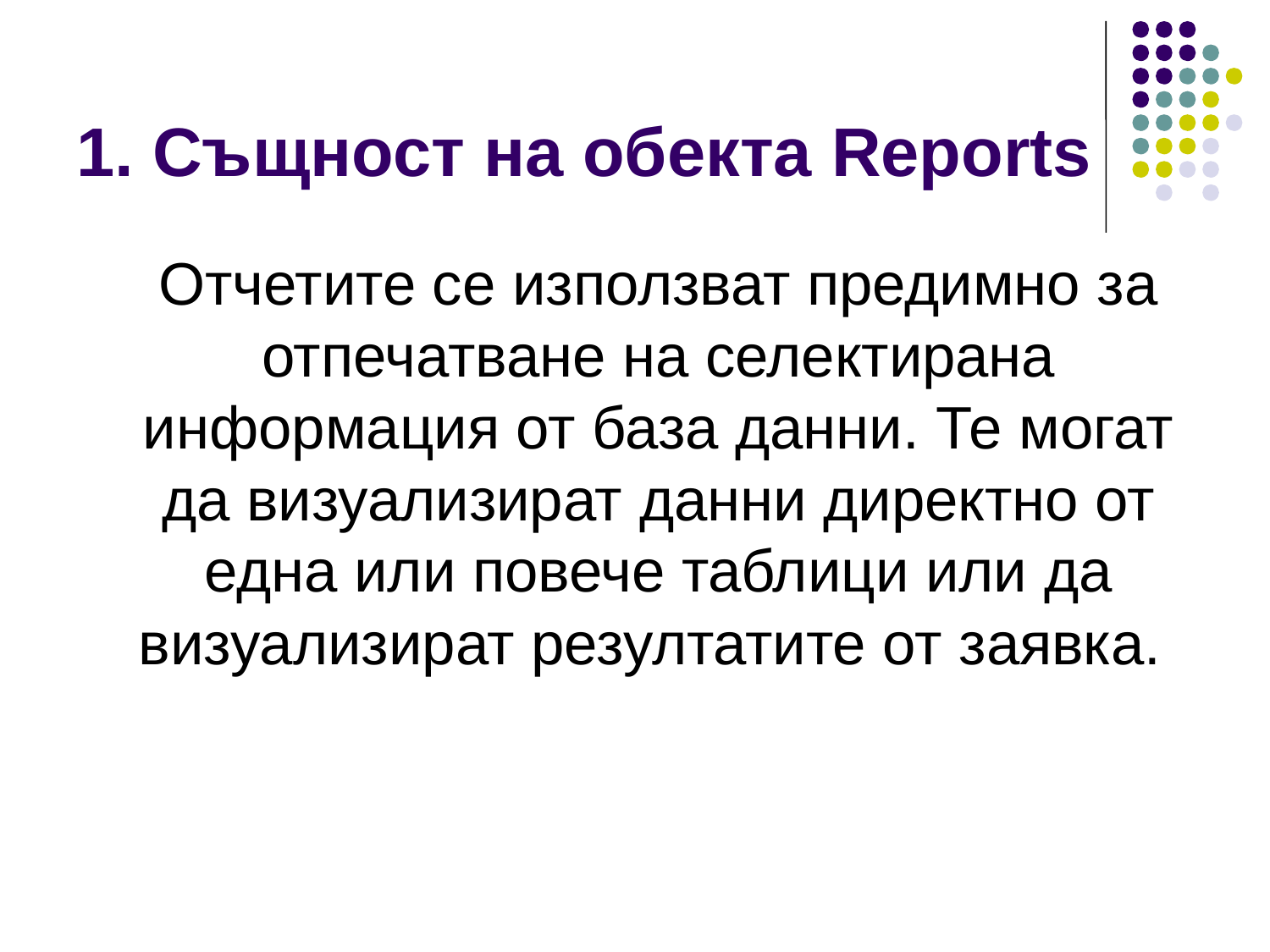

# 1. Същност на обекта Reports
	Отчетите се използват предимно за отпечатване на селектирана информация от база данни. Те могат да визуализират данни директно от една или повече таблици или да визуализират резултатите от заявка.